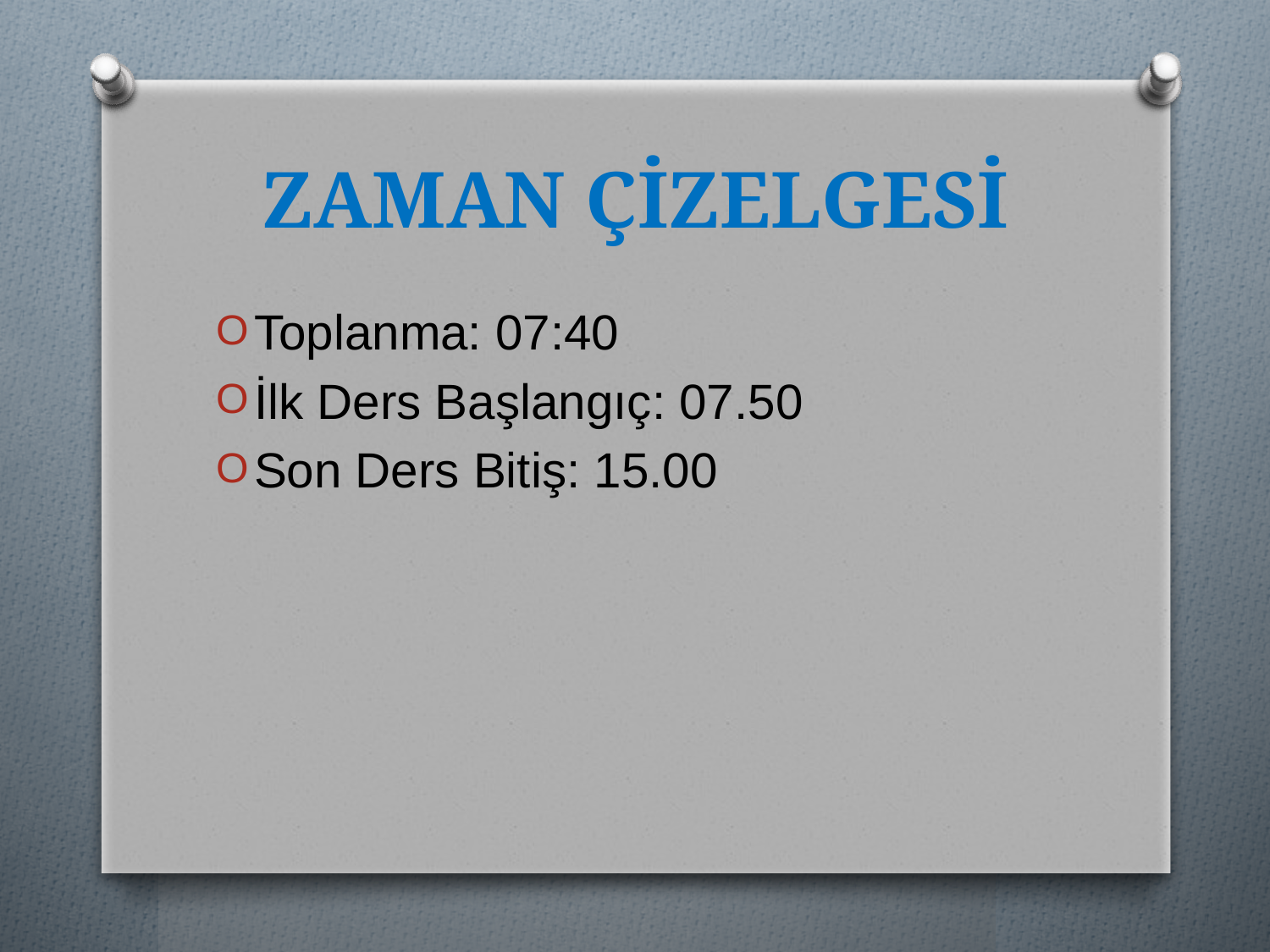

# ZAMAN ÇİZELGESİ
Toplanma: 07:40
İlk Ders Başlangıç: 07.50
Son Ders Bitiş: 15.00